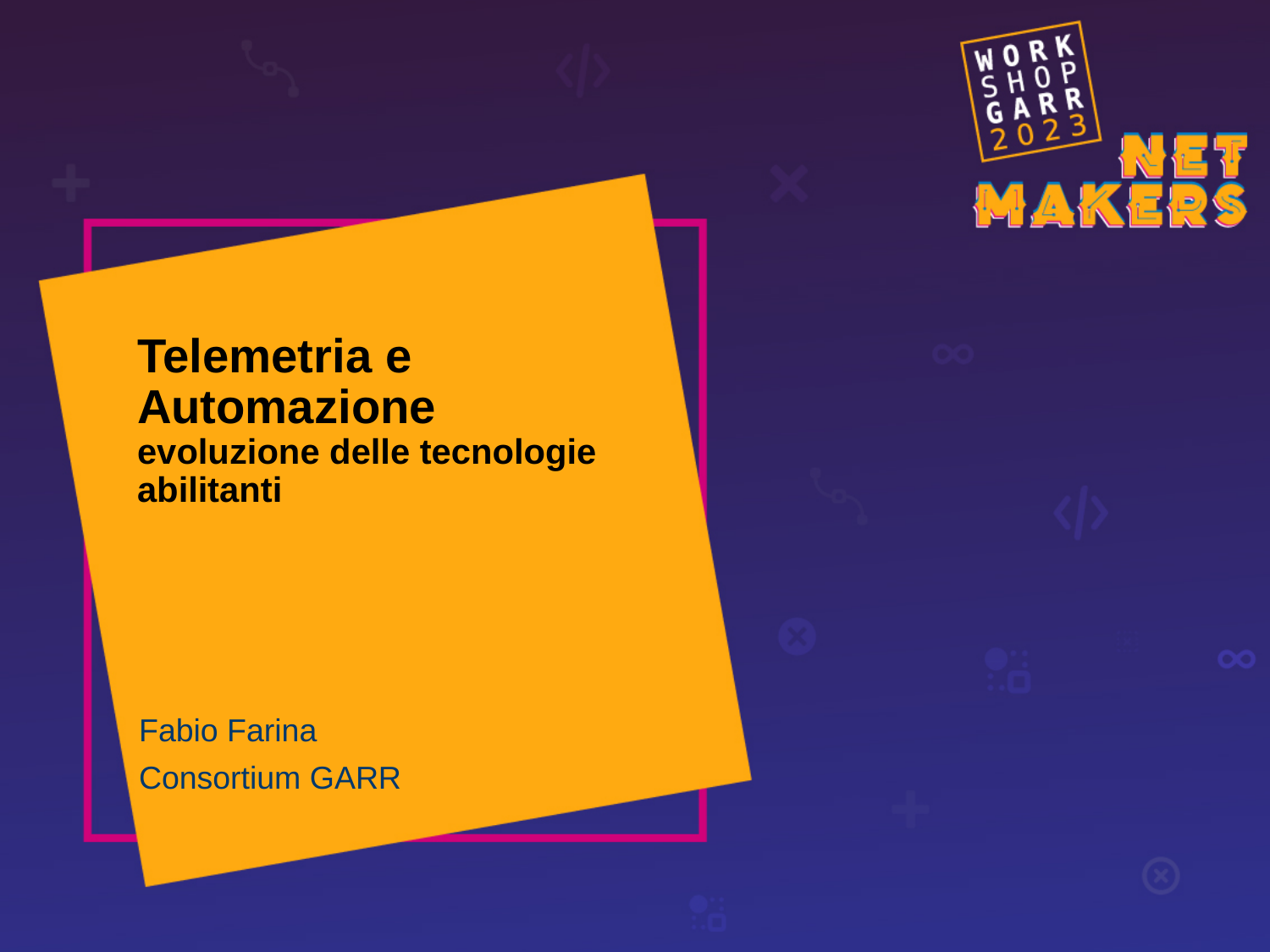

# Telemetria e Automazione evoluzione delle tecnologie abilitanti
Fabio Farina
Consortium GARR